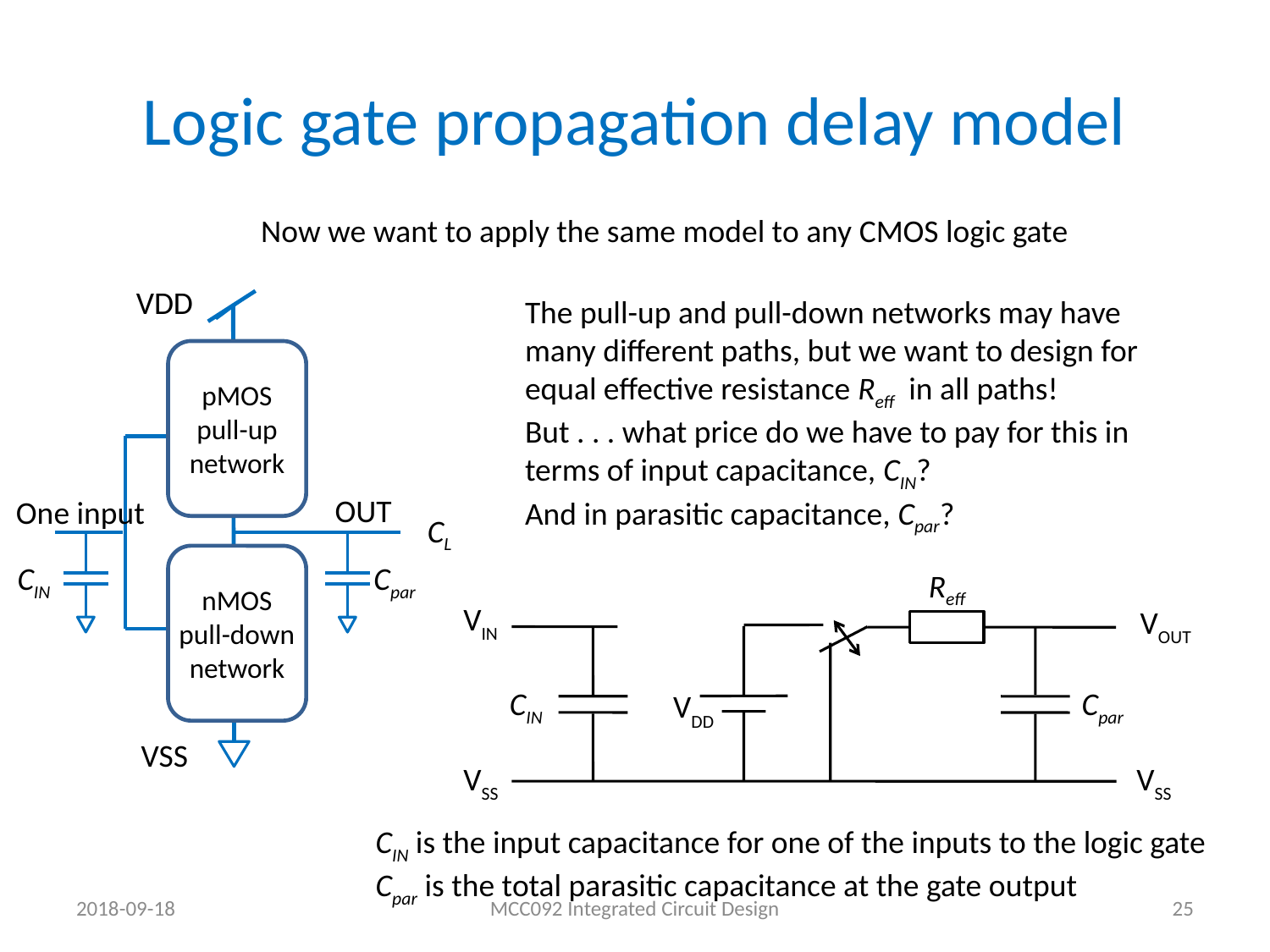

# Logic gate propagation delay model
Now we want to apply the same model to any CMOS logic gate
VDD
The pull-up and pull-down networks may have many different paths, but we want to design for equal effective resistance Reff  in all paths!
But . . . what price do we have to pay for this in terms of input capacitance, CIN?
And in parasitic capacitance, Cpar?
pMOS
pull-up
network

OUT
One input
CL

nMOS
pull-down
network

CIN
Cpar
Reff

VIN
VOUT

VDD

CIN

Cpar

VSS
VSS

VSS

CIN is the input capacitance for one of the inputs to the logic gate
Cpar is the total parasitic capacitance at the gate output
2018-09-18
MCC092 Integrated Circuit Design
25